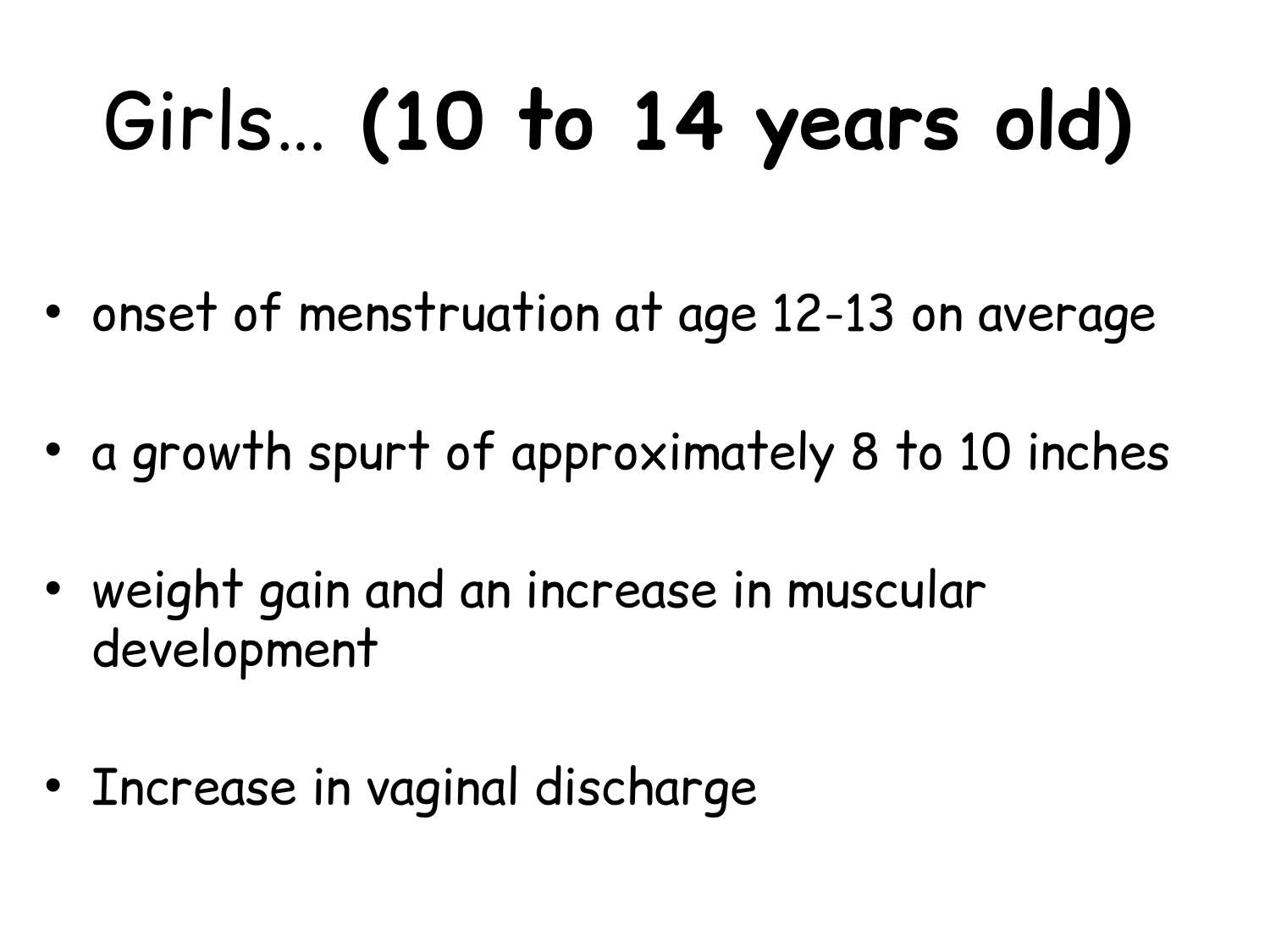

# Girls… (10 to 14 years old)
onset of menstruation at age 12-13 on average

a growth spurt of approximately 8 to 10 inches

weight gain and an increase in muscular development

Increase in vaginal discharge